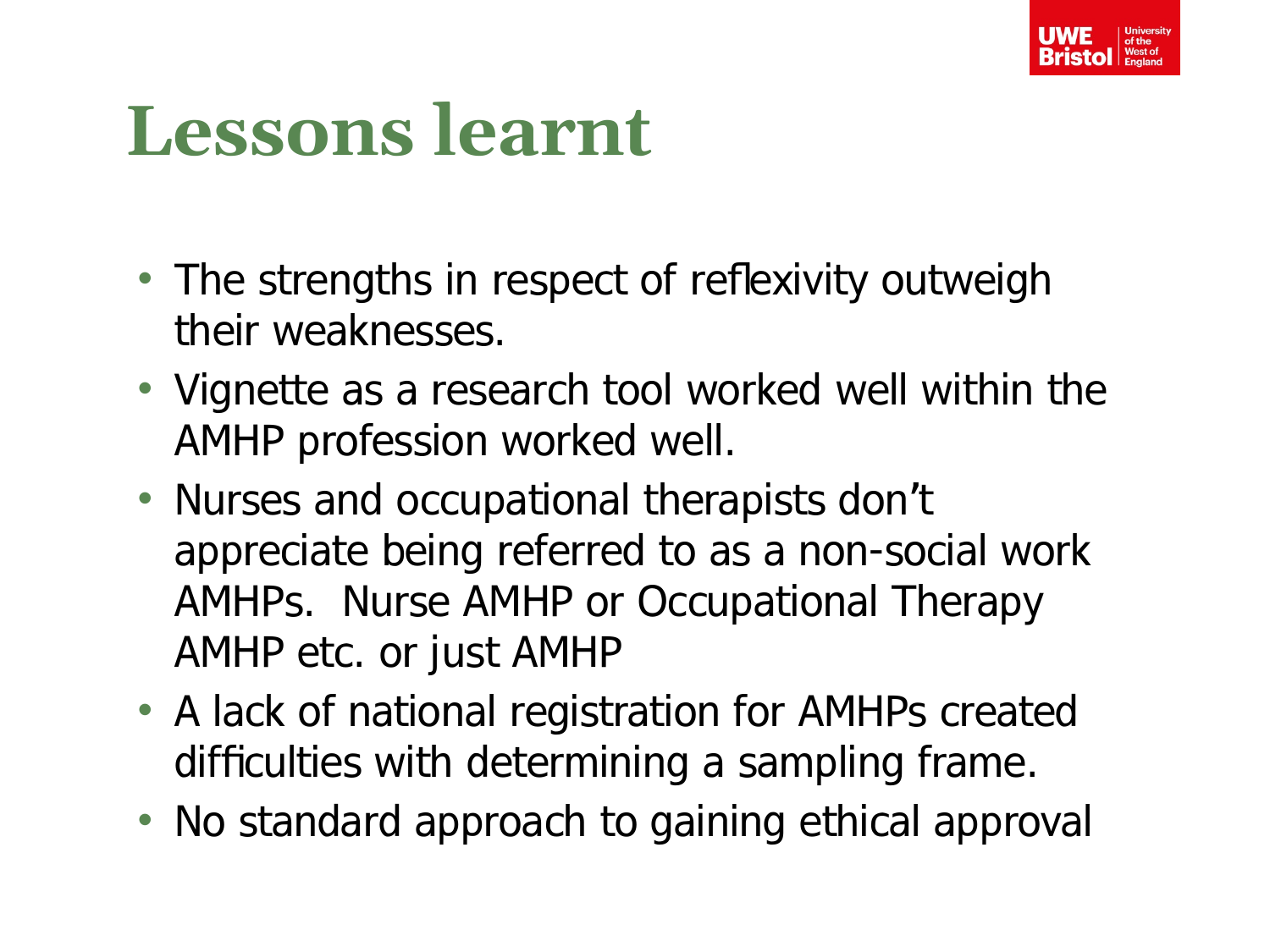

Lessons learnt
The strengths in respect of reflexivity outweigh their weaknesses.
Vignette as a research tool worked well within the AMHP profession worked well.
Nurses and occupational therapists don’t appreciate being referred to as a non-social work AMHPs.  Nurse AMHP or Occupational Therapy AMHP etc. or just AMHP
A lack of national registration for AMHPs created difficulties with determining a sampling frame.
No standard approach to gaining ethical approval